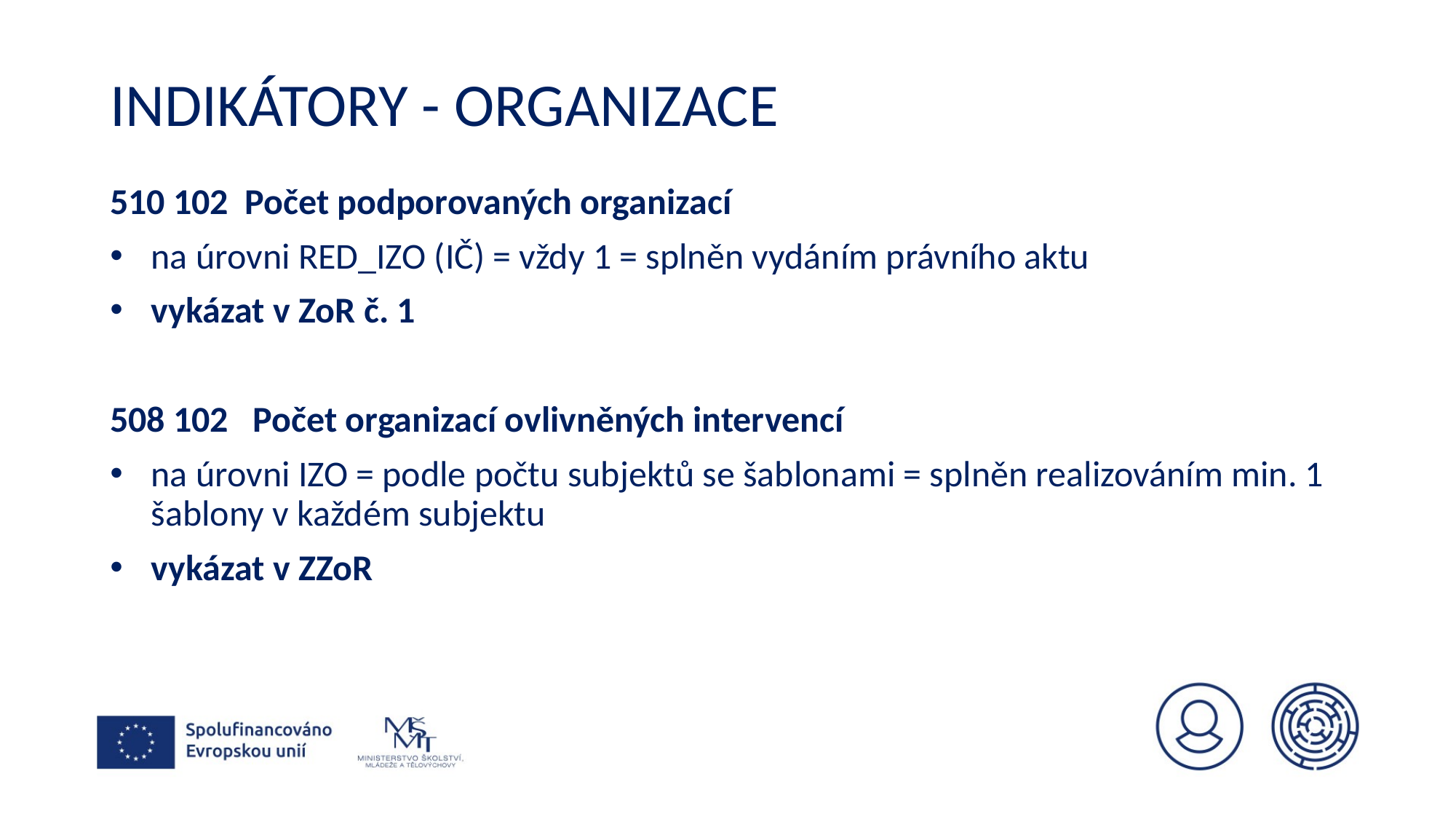

# Indikátory - organizace
510 102  Počet podporovaných organizací
na úrovni RED_IZO (IČ) = vždy 1 = splněn vydáním právního aktu
vykázat v ZoR č. 1

508 102   Počet organizací ovlivněných intervencí
na úrovni IZO = podle počtu subjektů se šablonami = splněn realizováním min. 1 šablony v každém subjektu
vykázat v ZZoR